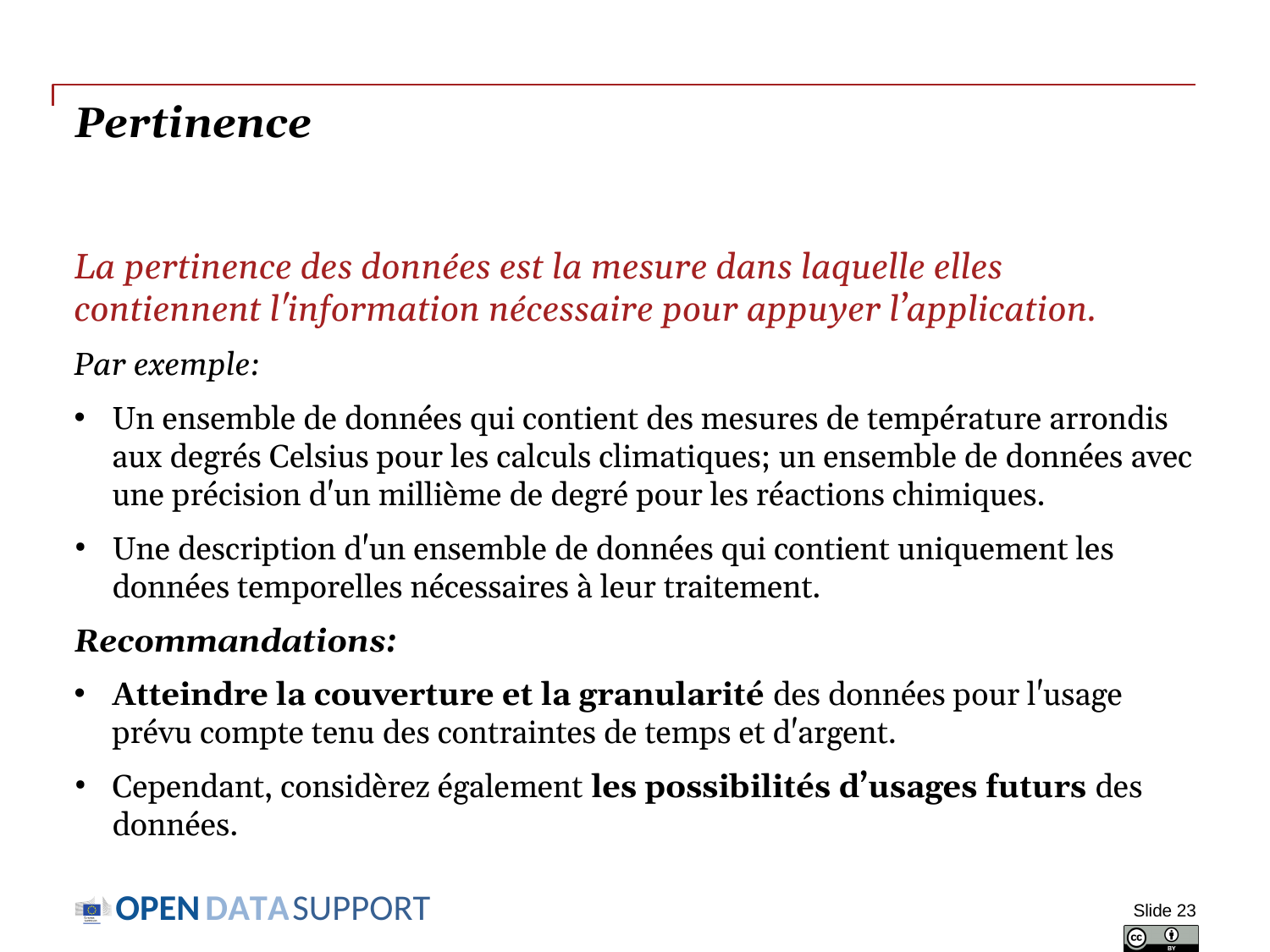

# Pertinence
La pertinence des données est la mesure dans laquelle elles contiennent l'information nécessaire pour appuyer l’application.
Par exemple:
Un ensemble de données qui contient des mesures de température arrondis aux degrés Celsius pour les calculs climatiques; un ensemble de données avec une précision d'un millième de degré pour les réactions chimiques.
Une description d'un ensemble de données qui contient uniquement les données temporelles nécessaires à leur traitement.
Recommandations:
Atteindre la couverture et la granularité des données pour l'usage prévu compte tenu des contraintes de temps et d'argent.
Cependant, considèrez également les possibilités d’usages futurs des données.
Slide 23